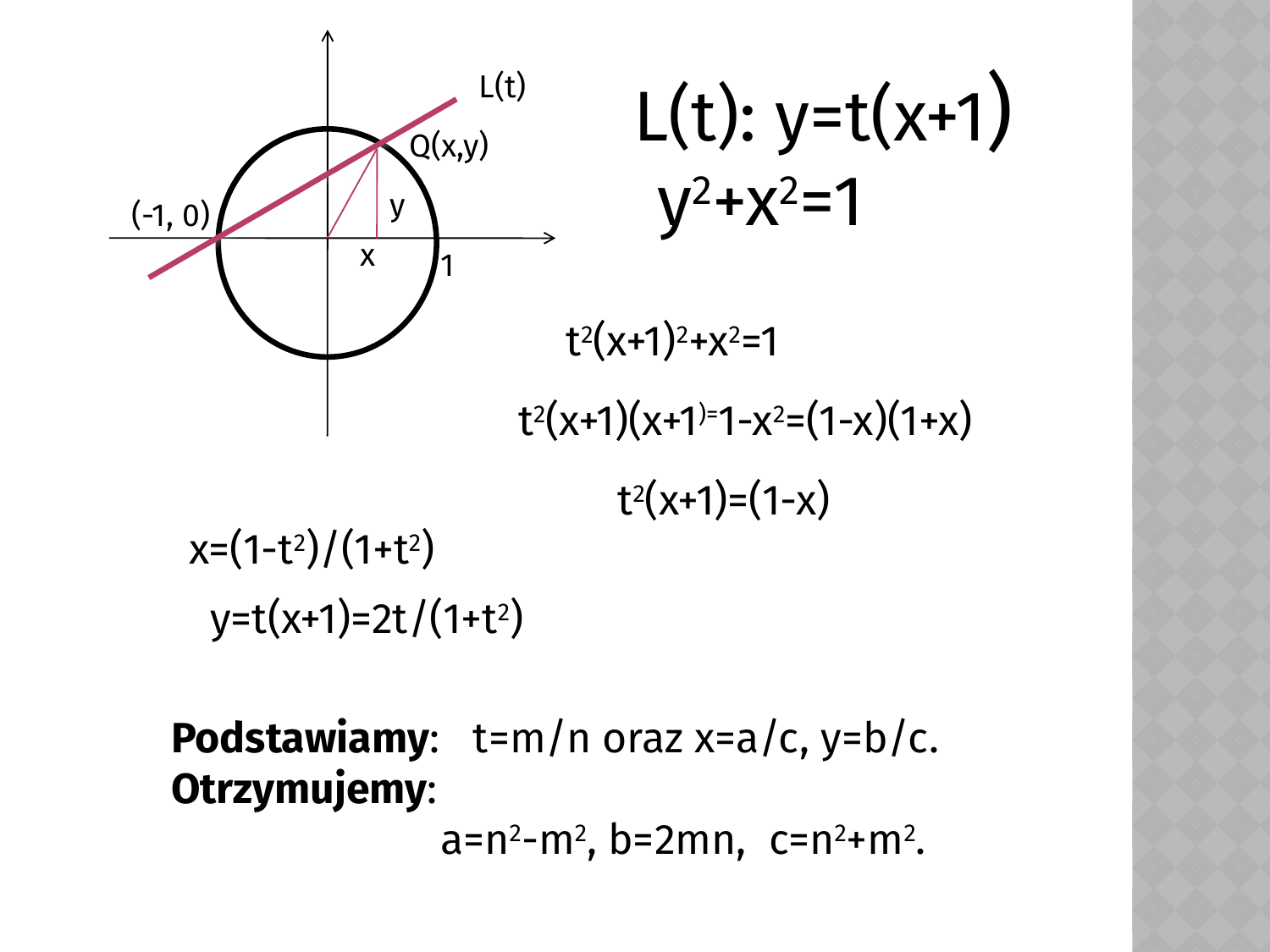

L(t): y=t(x+1)
L(t)
Q(x,y)

y2+x2=1
y
(-1, 0)
x
1
t2(x+1)2+x2=1
t2(x+1)(x+1)=1-x2=(1-x)(1+x)
t2(x+1)=(1-x)
x=(1-t2)/(1+t2)
y=t(x+1)=2t/(1+t2)
Podstawiamy:   t=m/n oraz x=a/c, y=b/c.
Otrzymujemy:
                        a=n2-m2, b=2mn,  c=n2+m2.